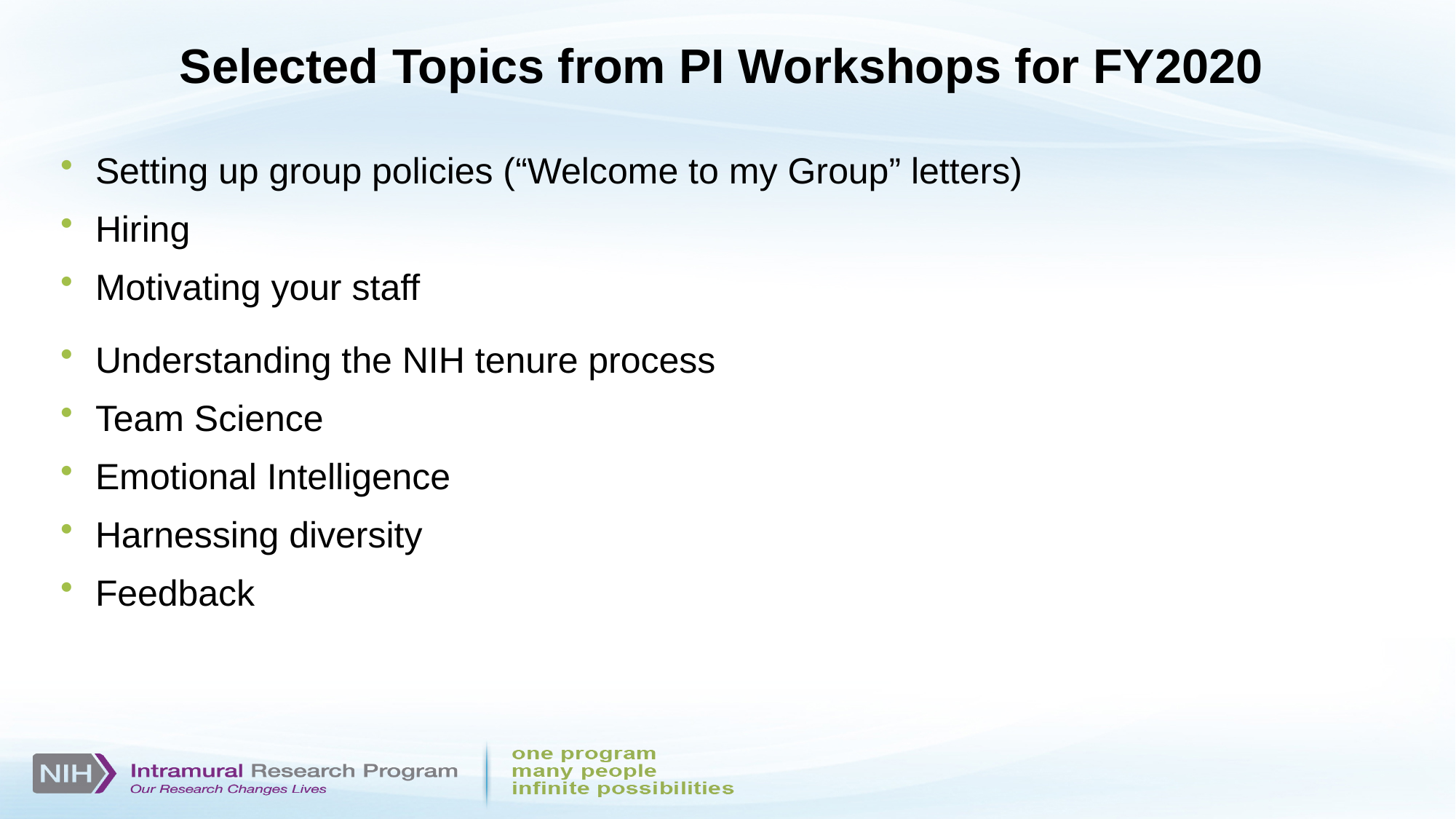

# Selected Topics from PI Workshops for FY2020
Setting up group policies (“Welcome to my Group” letters)

Hiring

Motivating your staff

Understanding the NIH tenure process

Team Science

Emotional Intelligence

Harnessing diversity

Feedback